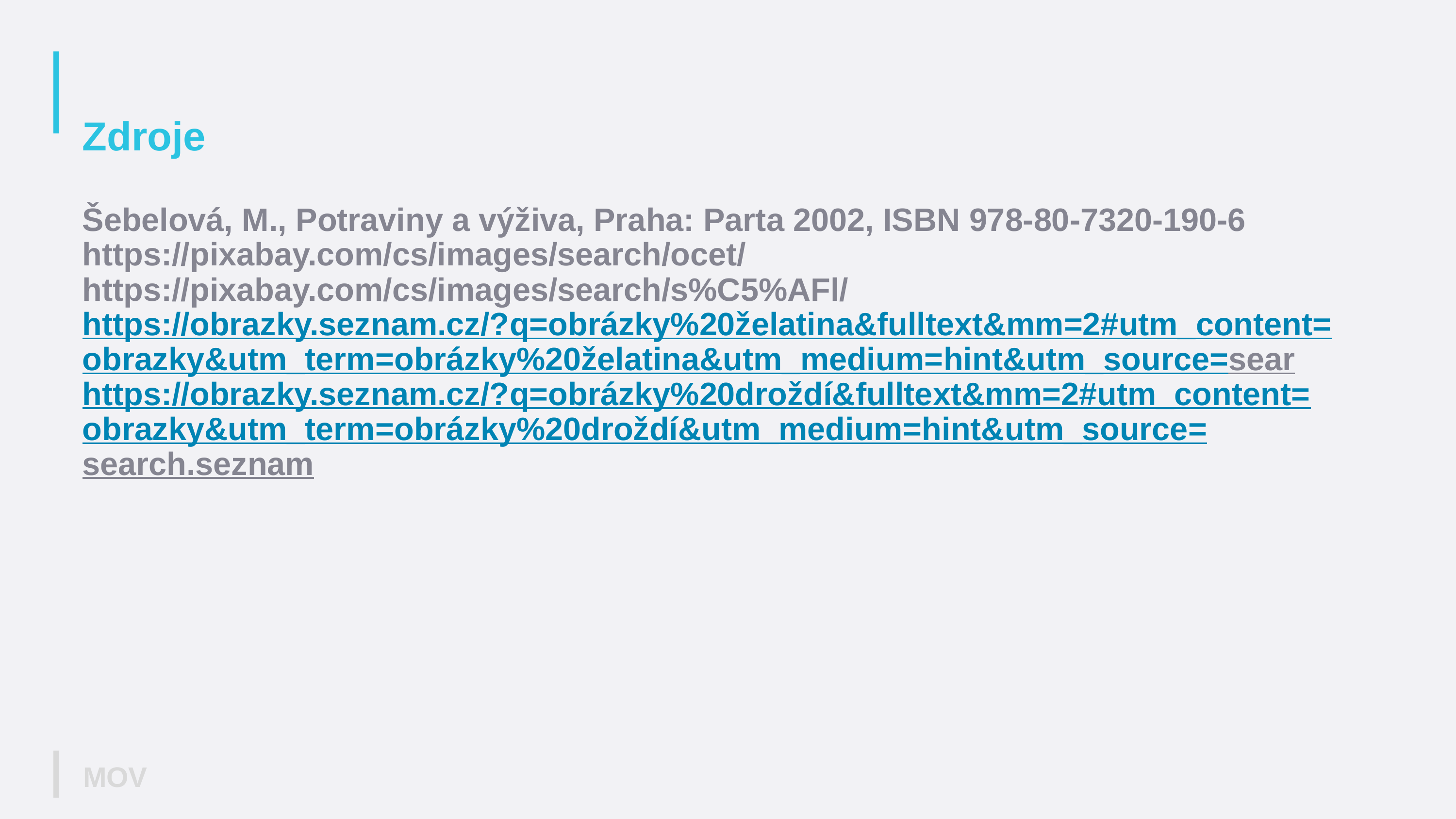

# Zdroje Šebelová, M., Potraviny a výživa, Praha: Parta 2002, ISBN 978-80-7320-190-6 https://pixabay.com/cs/images/search/ocet/ https://pixabay.com/cs/images/search/s%C5%AFl/ https://obrazky.seznam.cz/?q=obrázky%20želatina&fulltext&mm=2#utm_content=obrazky&utm_term=obrázky%20želatina&utm_medium=hint&utm_source=sear https://obrazky.seznam.cz/?q=obrázky%20droždí&fulltext&mm=2#utm_content=obrazky&utm_term=obrázky%20droždí&utm_medium=hint&utm_source=search.seznam